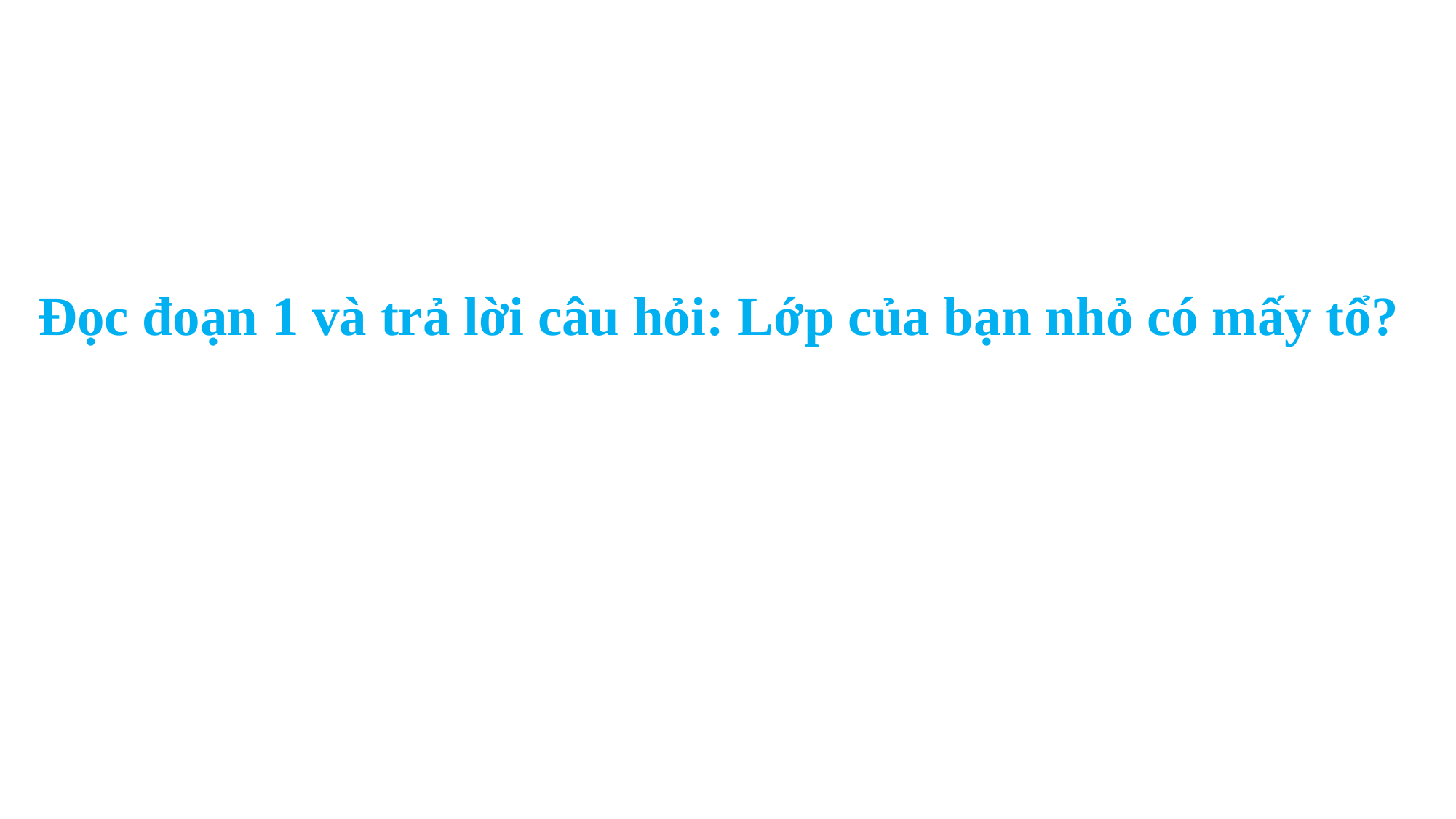

Đọc đoạn 1 và trả lời câu hỏi: Lớp của bạn nhỏ có mấy tổ?